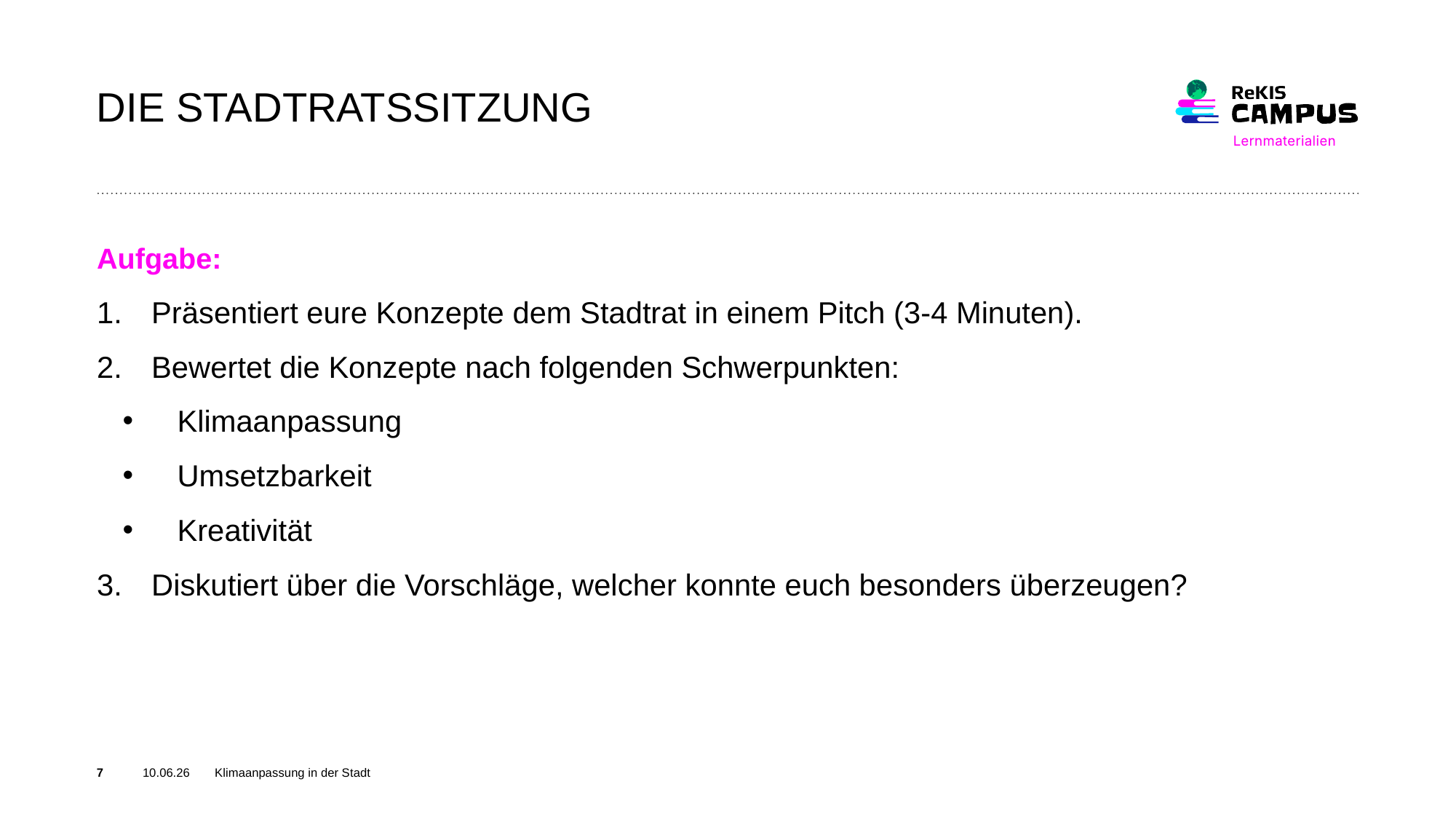

# Die Stadtratssitzung
Aufgabe:
Präsentiert eure Konzepte dem Stadtrat in einem Pitch (3-4 Minuten).
Bewertet die Konzepte nach folgenden Schwerpunkten:
Klimaanpassung
Umsetzbarkeit
Kreativität
Diskutiert über die Vorschläge, welcher konnte euch besonders überzeugen?

7
10.06.26
Klimaanpassung in der Stadt